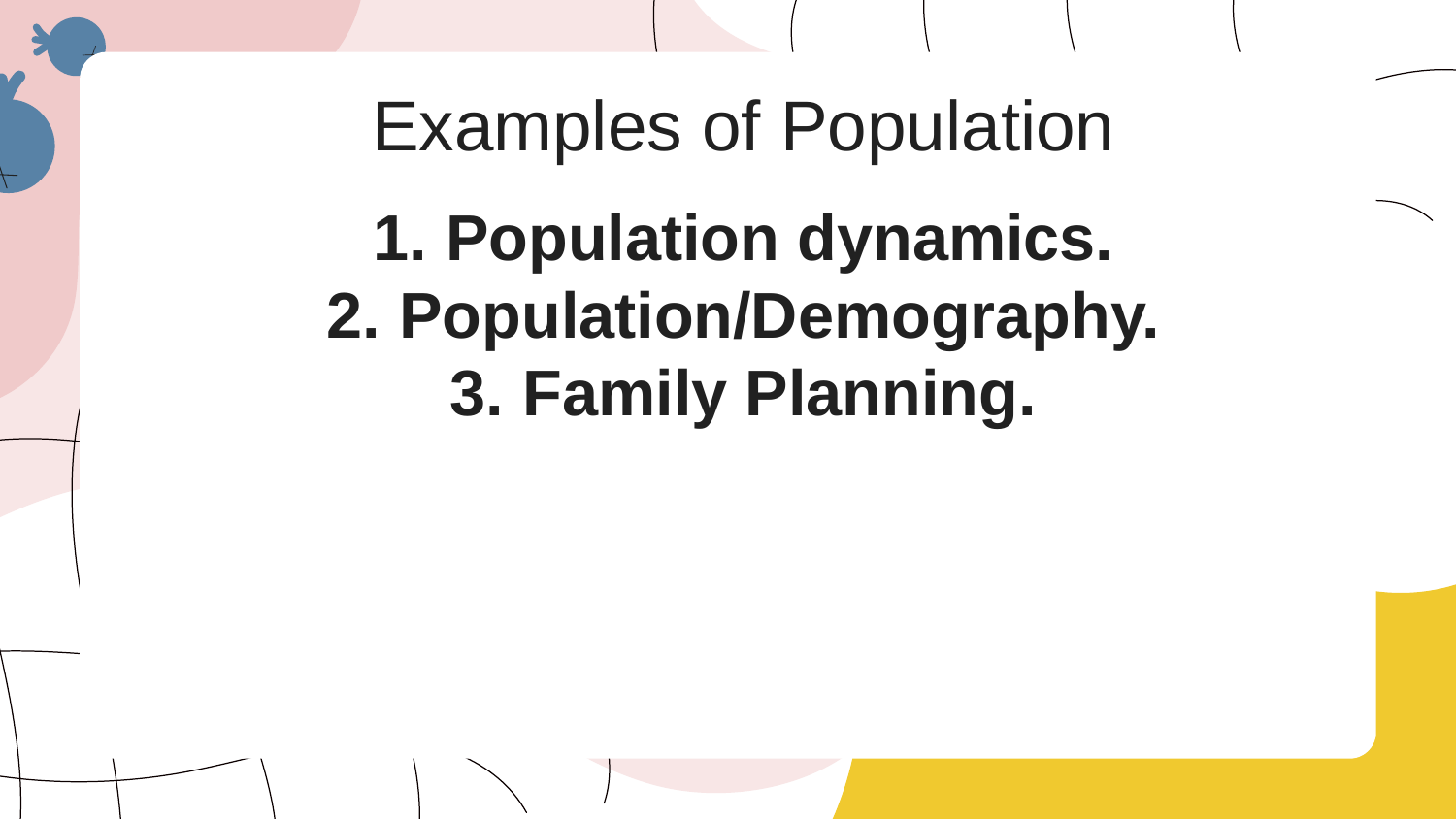

# Examples of Population
Population dynamics.
Population/Demography.
Family Planning.